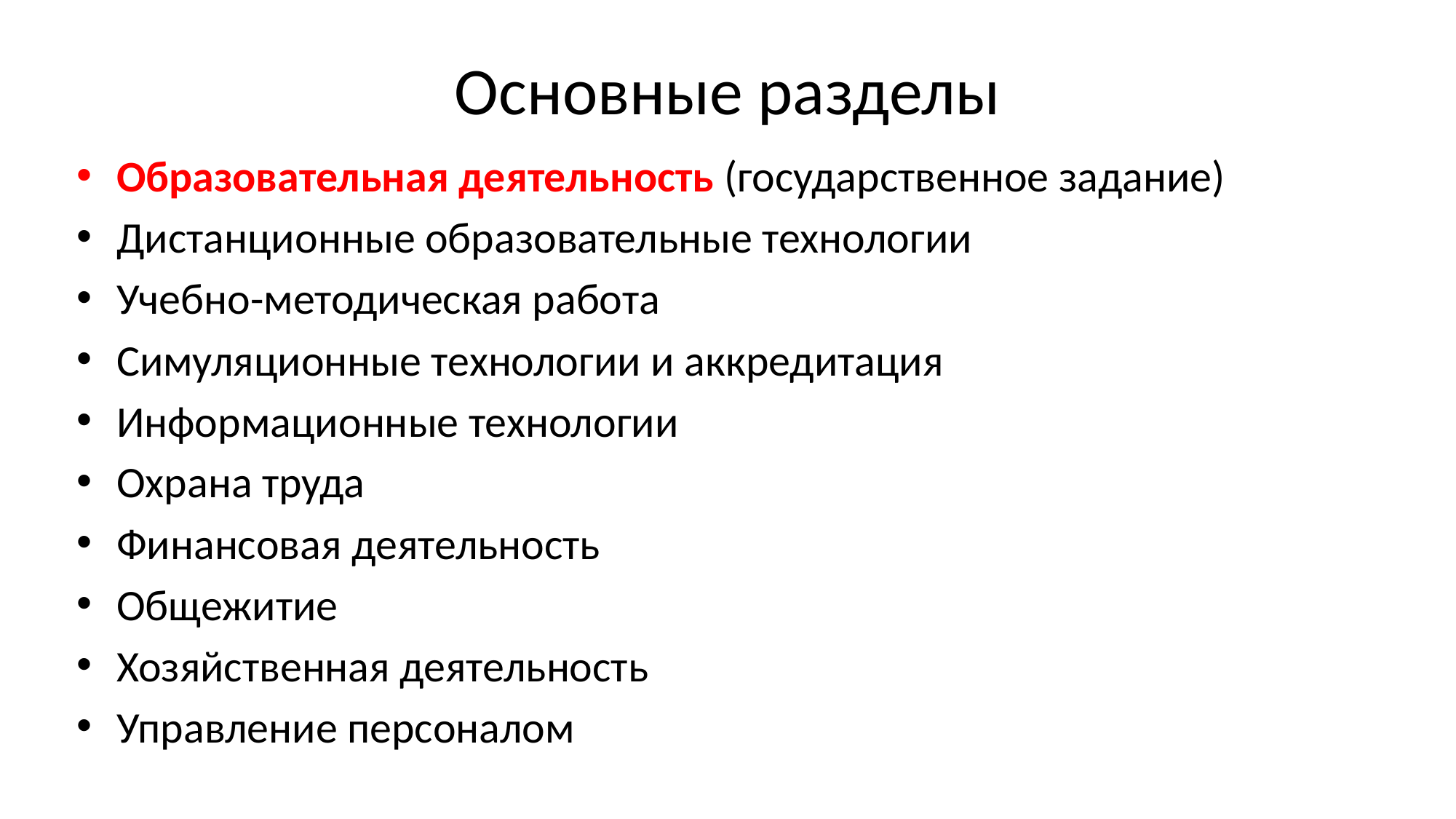

# Основные разделы
Образовательная деятельность (государственное задание)
Дистанционные образовательные технологии
Учебно-методическая работа
Симуляционные технологии и аккредитация
Информационные технологии
Охрана труда
Финансовая деятельность
Общежитие
Хозяйственная деятельность
Управление персоналом